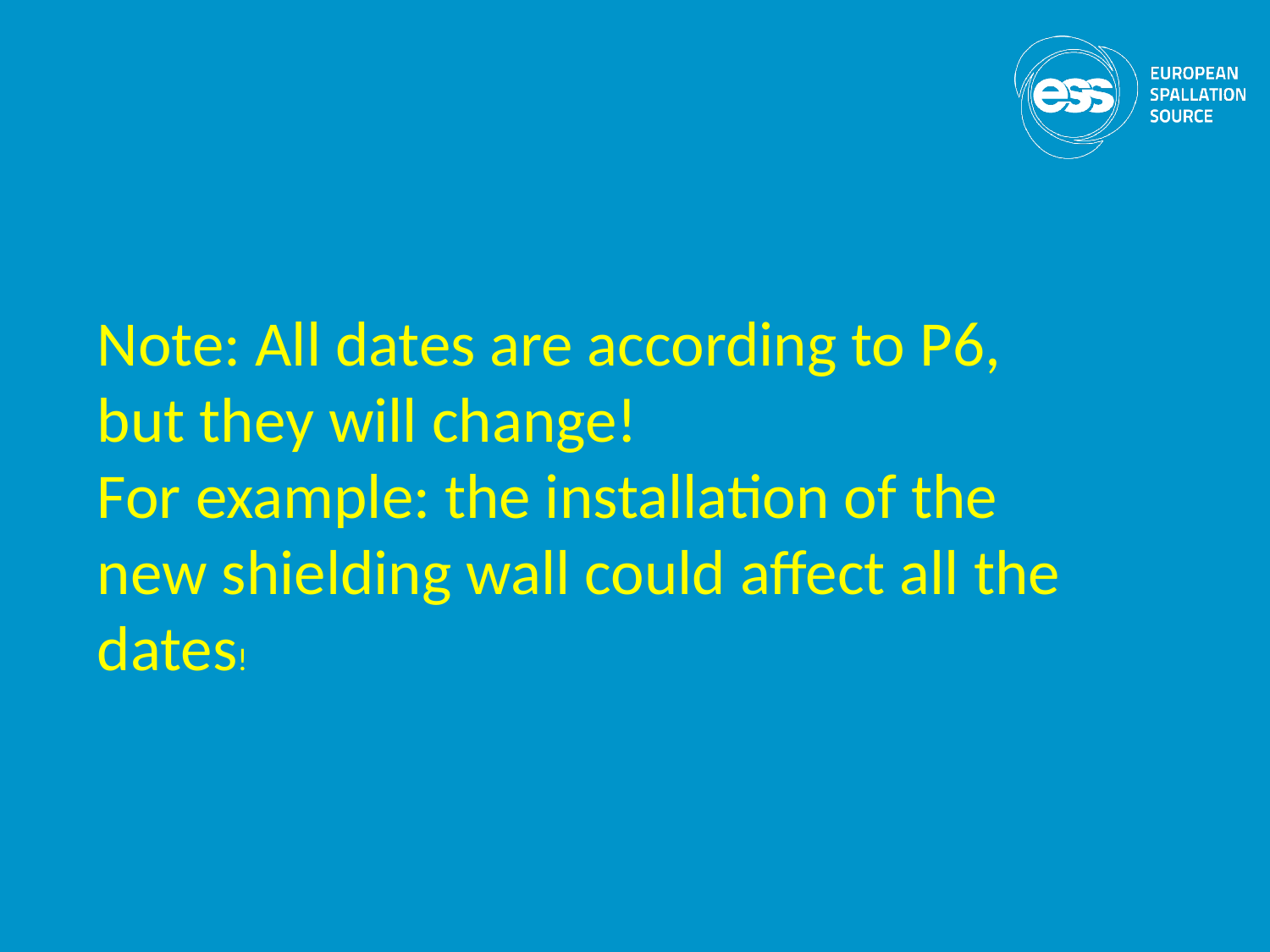

Note: All dates are according to P6, but they will change!
For example: the installation of the new shielding wall could affect all the dates!